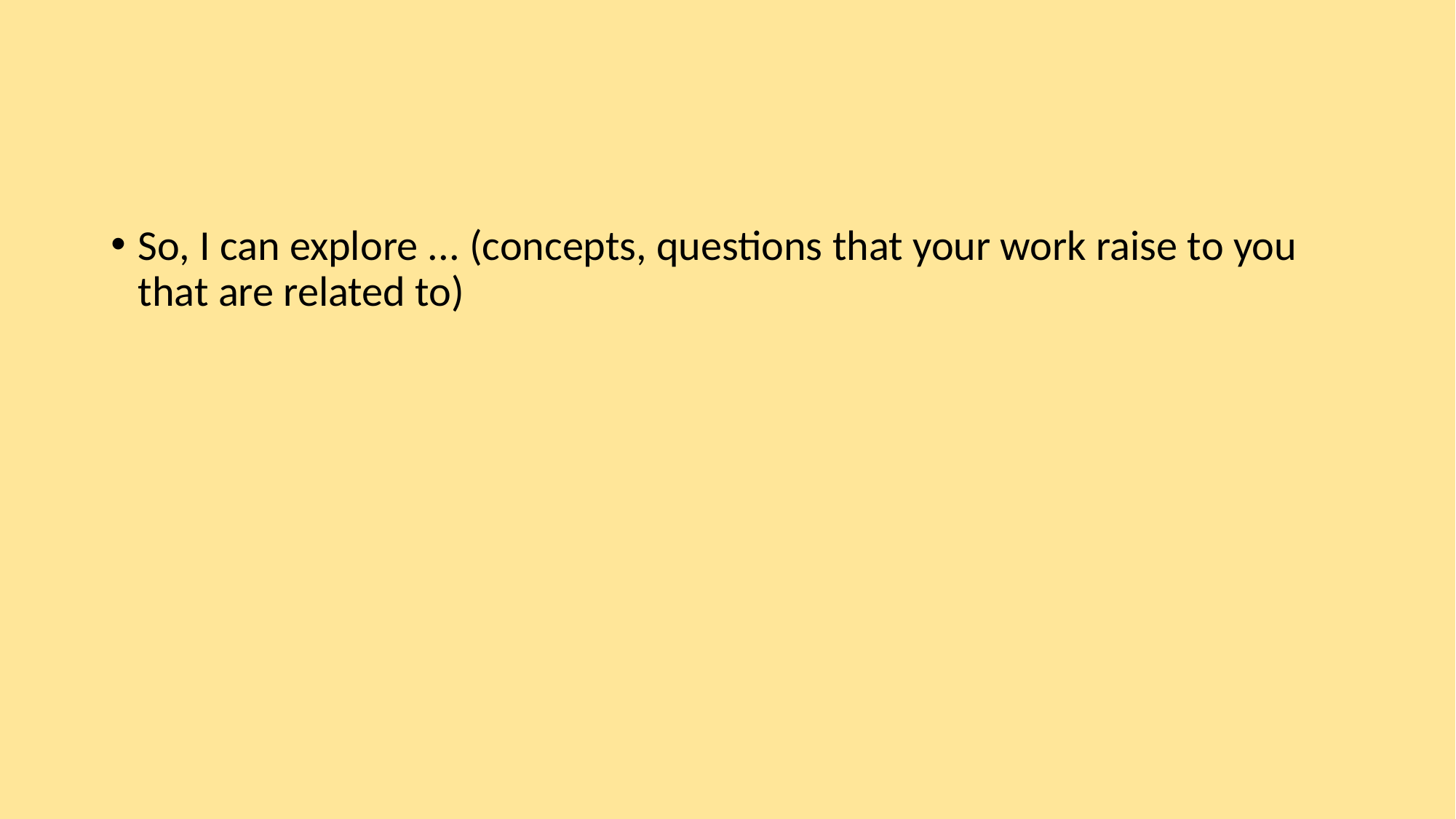

So, I can explore ... (concepts, questions that your work raise to you that are related to)